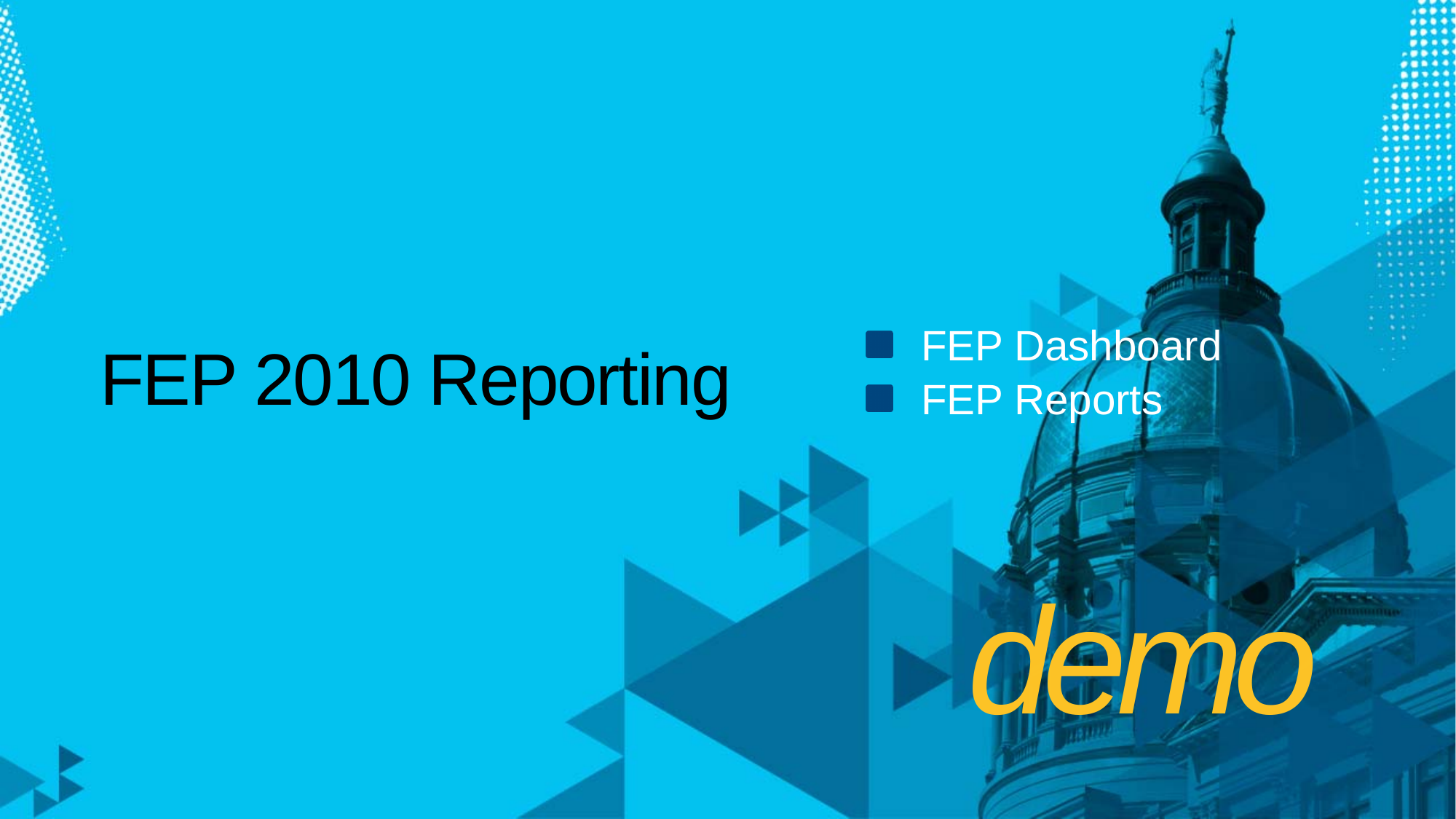

# FEP 2010 Reporting
FEP Dashboard
FEP Reports

demo